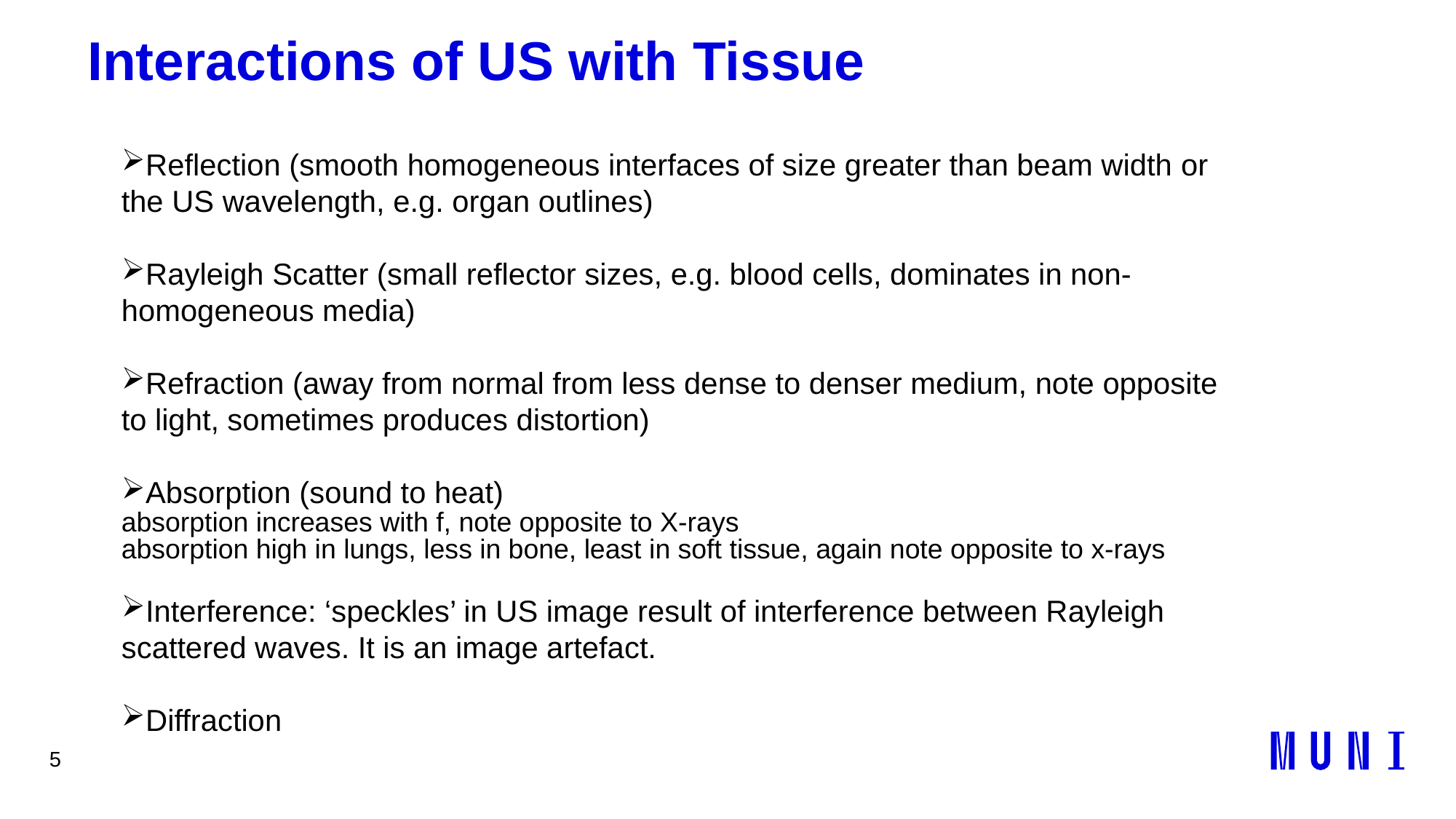

5
# Interactions of US with Tissue
Reflection (smooth homogeneous interfaces of size greater than beam width or the US wavelength, e.g. organ outlines)

Rayleigh Scatter (small reflector sizes, e.g. blood cells, dominates in non-homogeneous media)

Refraction (away from normal from less dense to denser medium, note opposite to light, sometimes produces distortion)

Absorption (sound to heat)
absorption increases with f, note opposite to X-rays
absorption high in lungs, less in bone, least in soft tissue, again note opposite to x-rays

Interference: ‘speckles’ in US image result of interference between Rayleigh scattered waves. It is an image artefact.

Diffraction